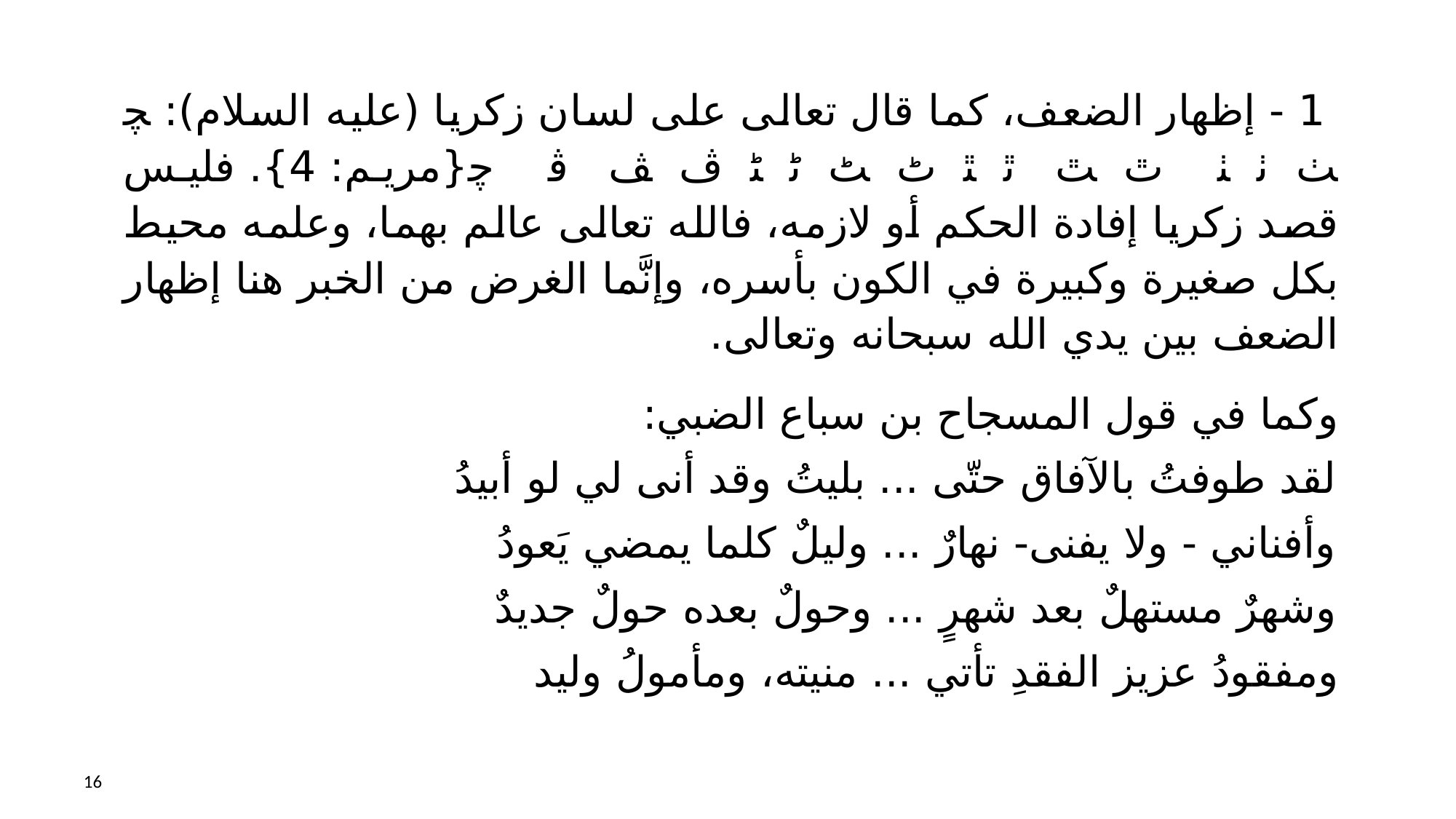

1 - إظهار الضعف، كما قال تعالى على لسان زكريا (عليه السلام): ﭽ ﭟ  ﭠ  ﭡ    ﭢ  ﭣ   ﭤ  ﭥ  ﭦ  ﭧ  ﭨ  ﭩ  ﭪ  ﭫ   ﭬ    ﭼ{مريم: 4}. فليس قصد زكريا إفادة الحكم أو لازمه، فالله تعالى عالم بهما، وعلمه محيط بكل صغيرة وكبيرة في الكون بأسره، وإنَّما الغرض من الخبر هنا إظهار الضعف بين يدي الله سبحانه وتعالى.
وكما في قول المسجاح بن سباع الضبي:
لقد طوفتُ بالآفاق حتّى ... بليتُ وقد أنى لي لو أبيدُ
وأفناني - ولا يفنى- نهارٌ ... وليلٌ كلما يمضي يَعودُ
وشهرٌ مستهلٌ بعد شهرٍ ... وحولٌ بعده حولٌ جديدٌ
ومفقودُ عزيز الفقدِ تأتي ... منيته، ومأمولُ وليد

16